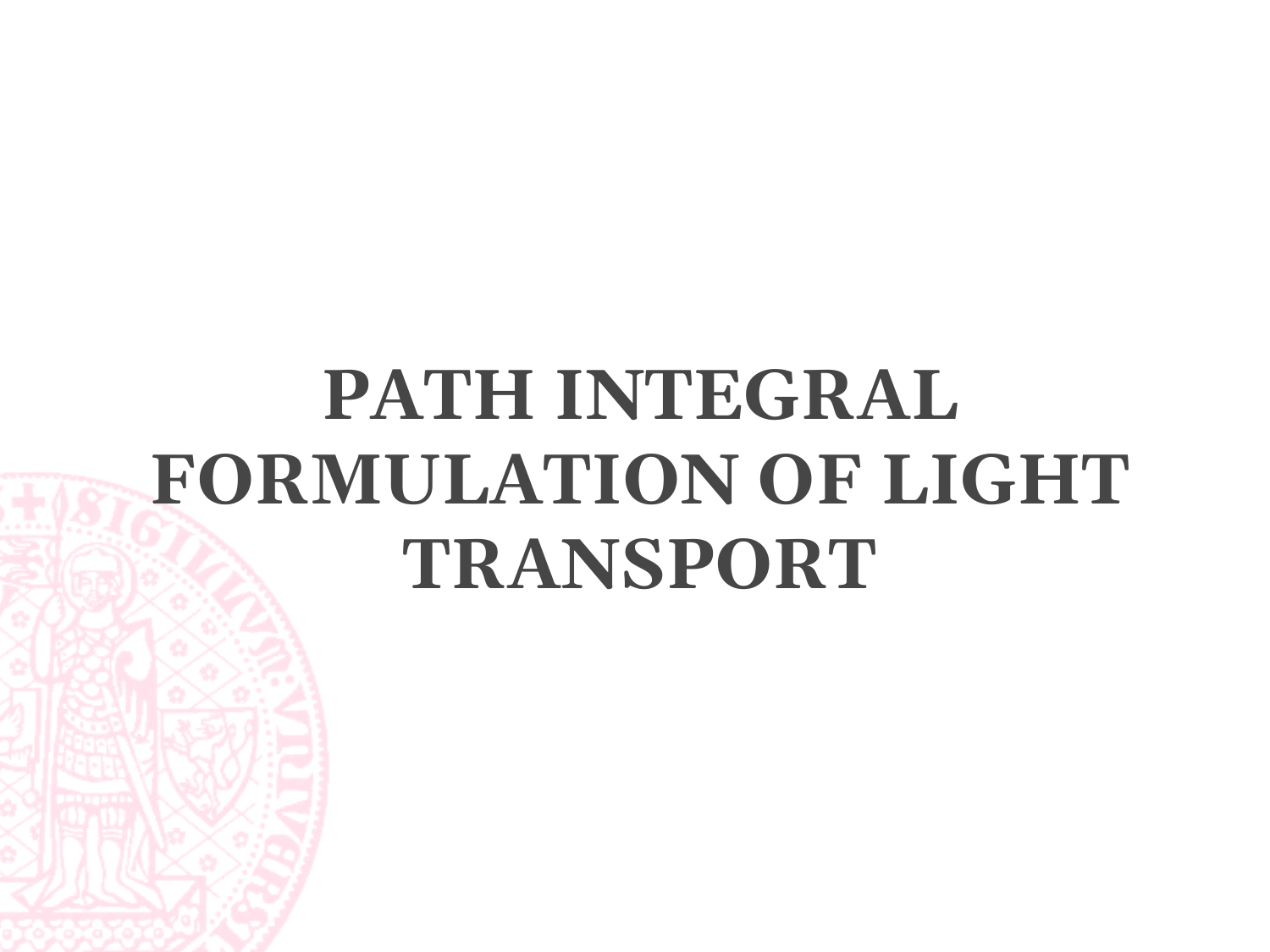

# Path Integral formulation of light transport